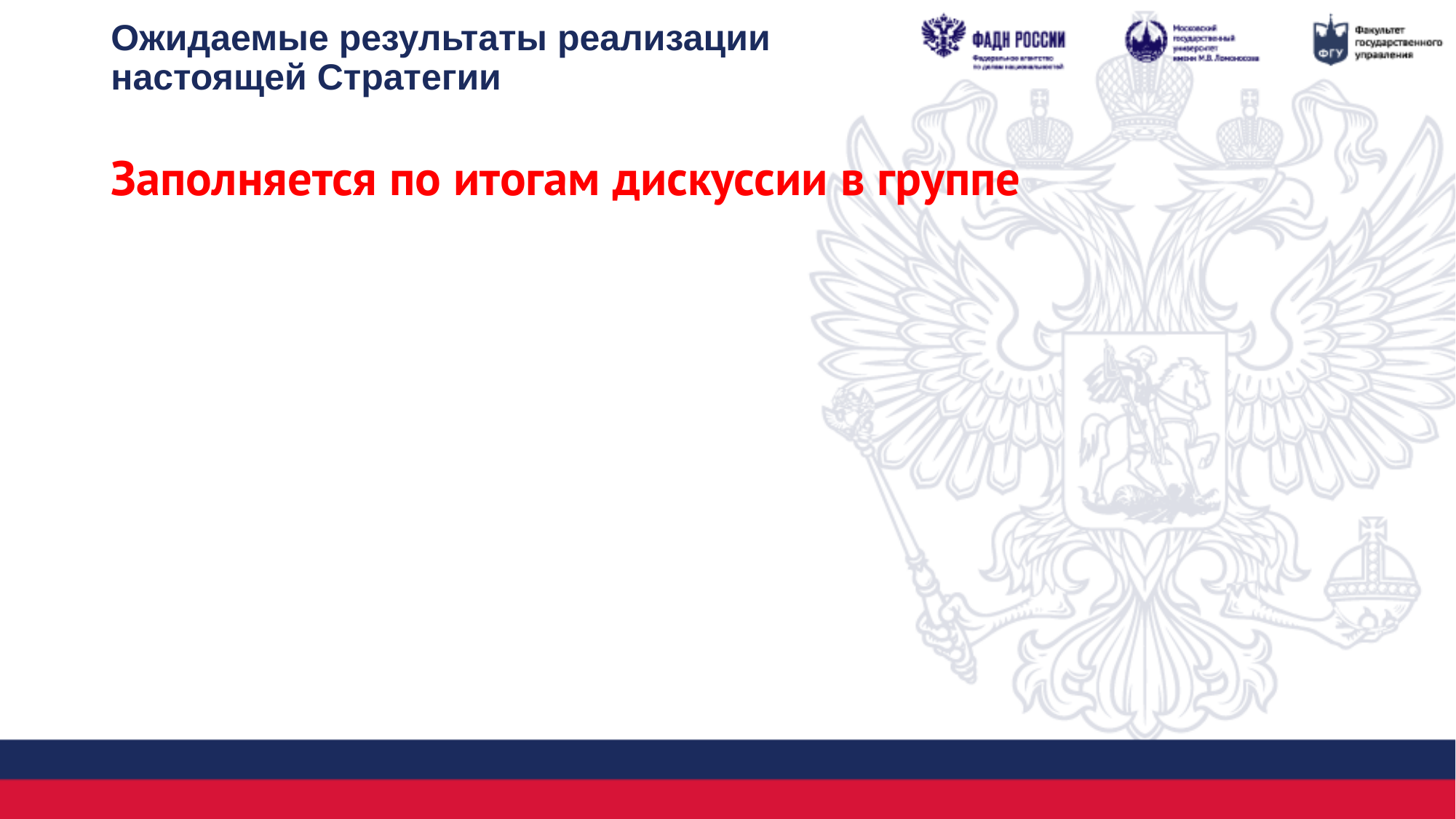

# Ожидаемые результаты реализации настоящей Стратегии
Заполняется по итогам дискуссии в группе